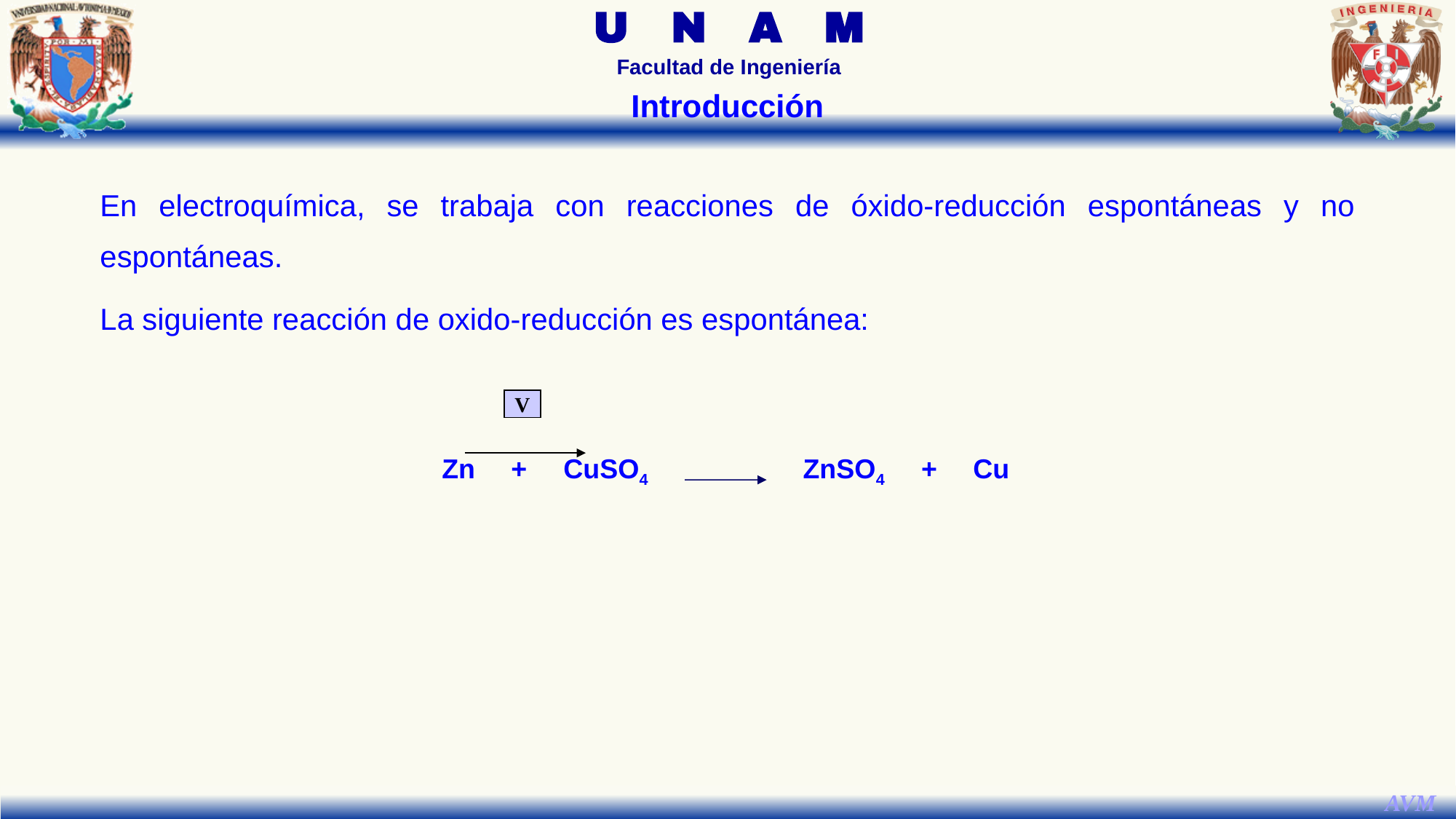

Introducción
En electroquímica, se trabaja con reacciones de óxido-reducción espontáneas y no espontáneas.
La siguiente reacción de oxido-reducción es espontánea:
V
Zn
+
CuSO4
ZnSO4
+
Cu